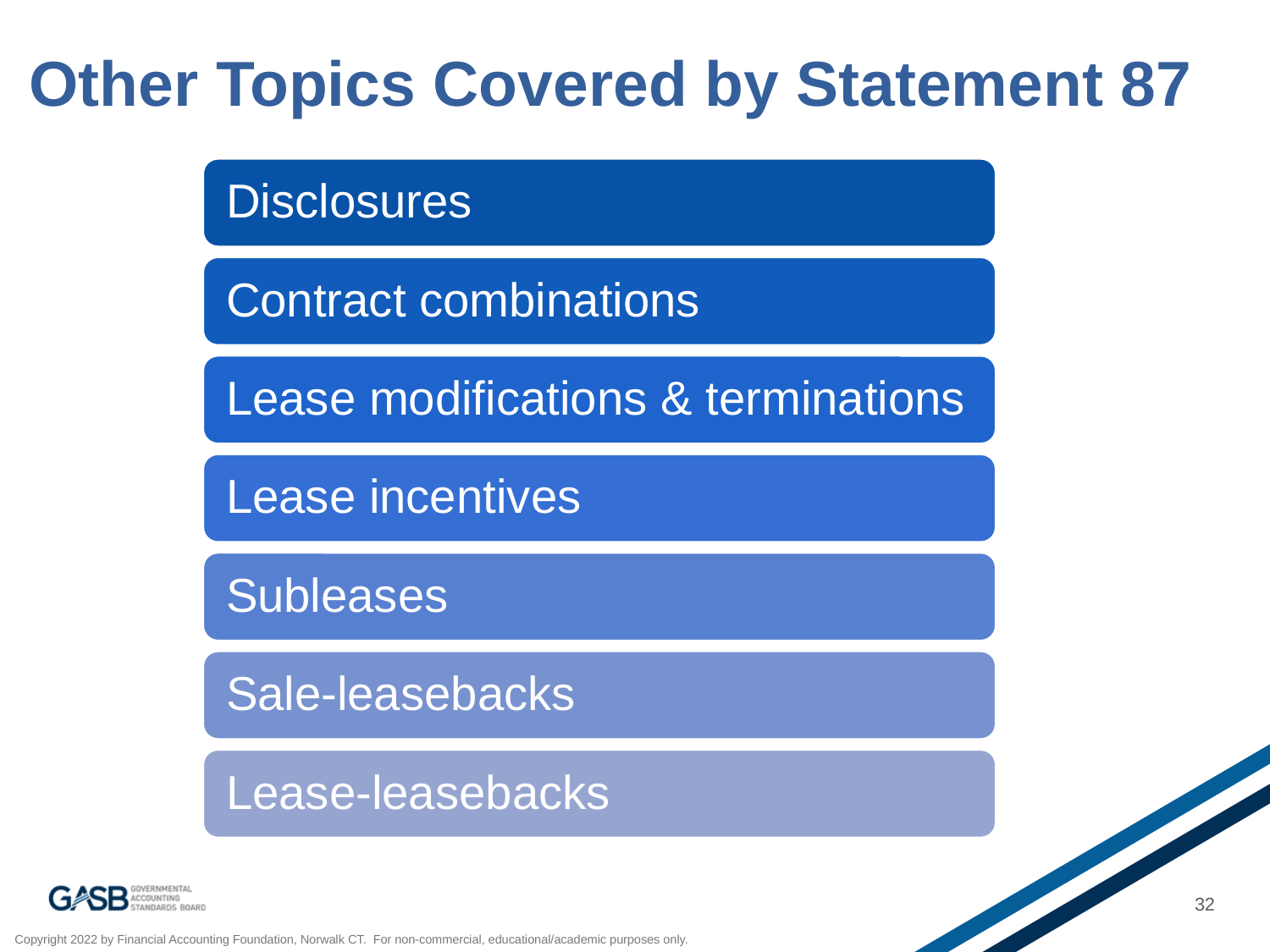

# Other Topics Covered by Statement 87
Disclosures
Contract combinations
Lease modifications & terminations
Lease incentives
Subleases
Sale-leasebacks
Lease-leasebacks

32